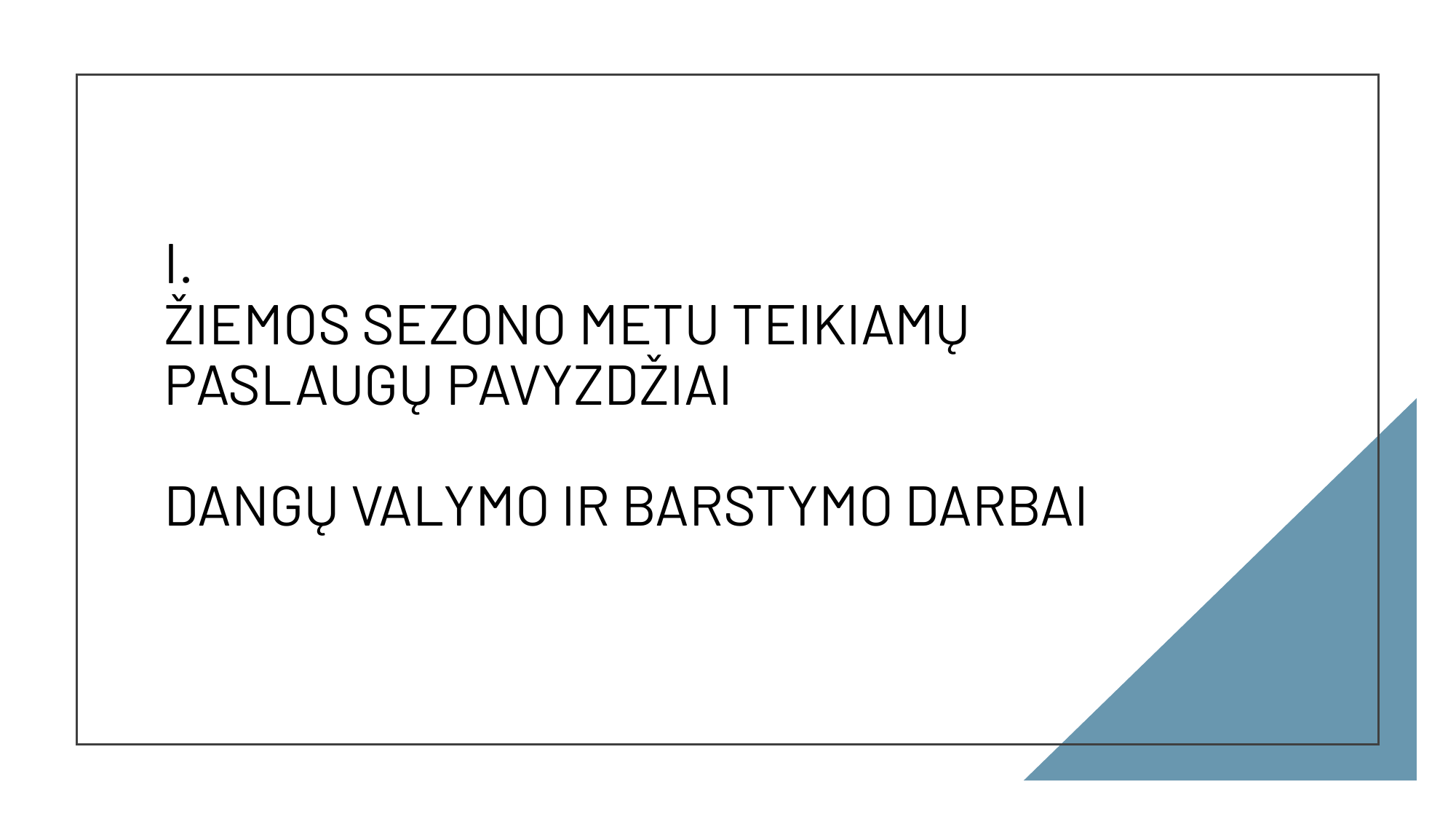

# I. ŽIEMOS SEZONO METU TEIKIAMŲ PASLAUGŲ PAVYZDŽIAI DANGŲ VALYMO IR BARSTYMO DARBAI